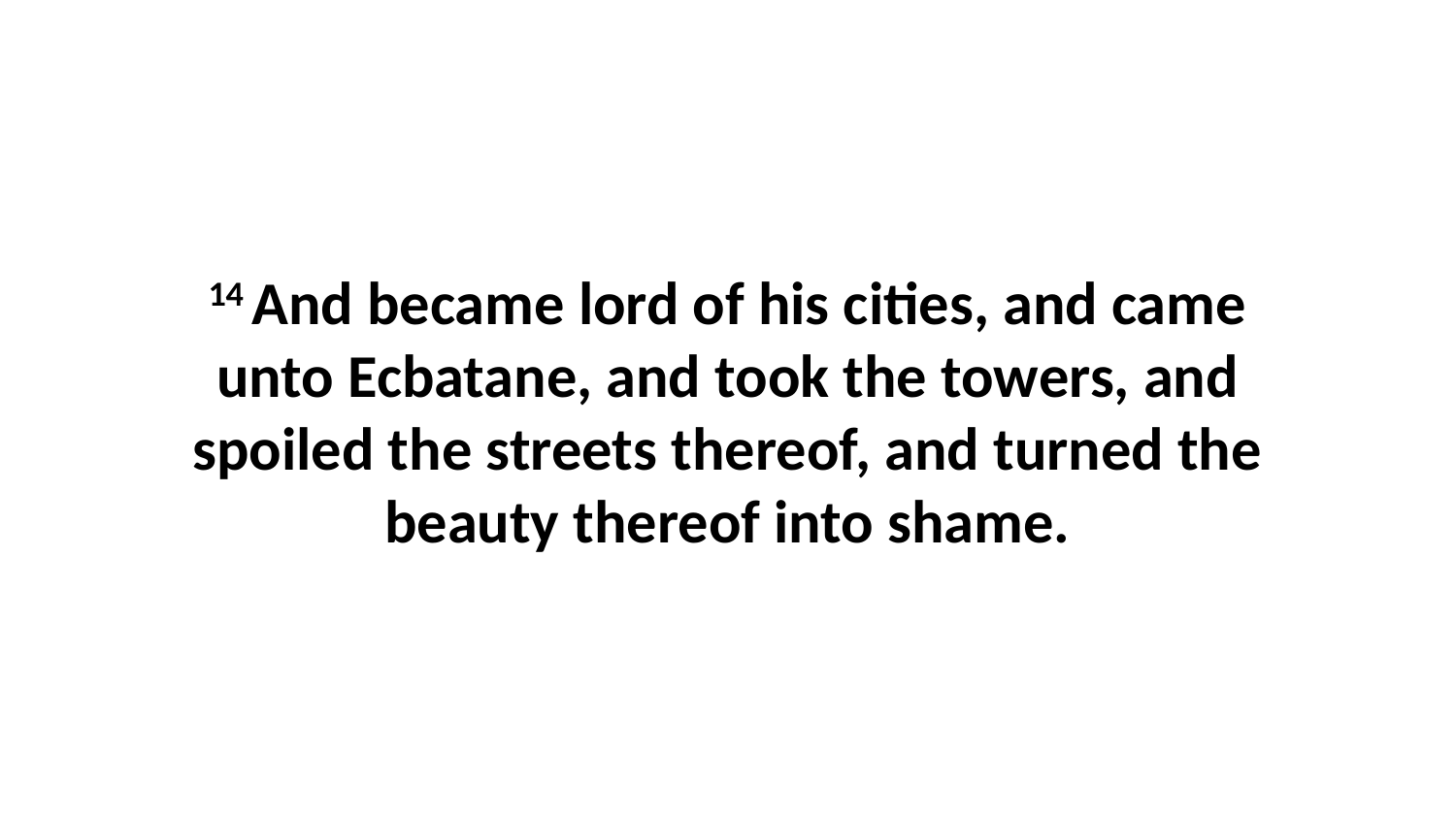

14 And became lord of his cities, and came unto Ecbatane, and took the towers, and spoiled the streets thereof, and turned the beauty thereof into shame.